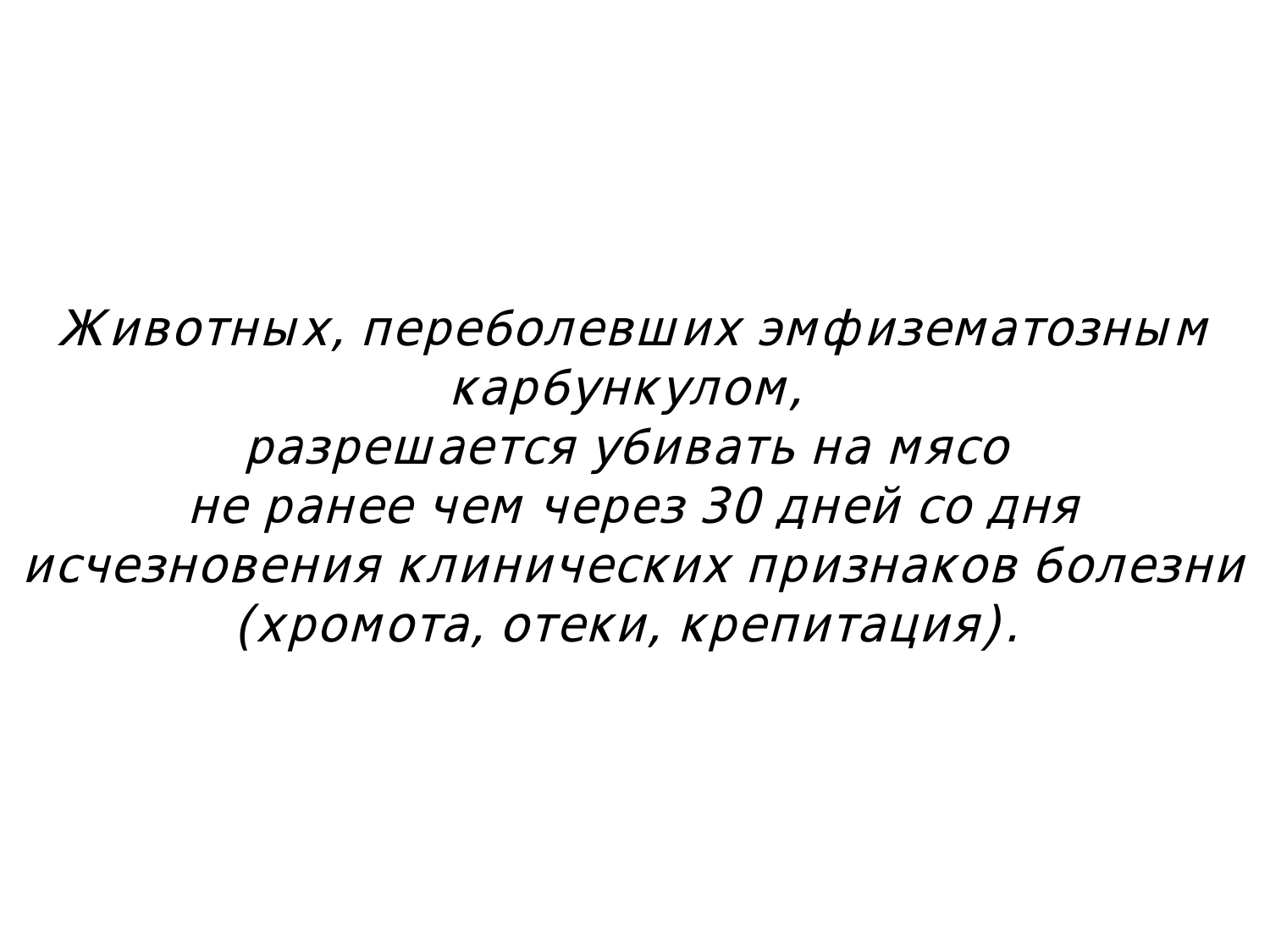

Животных, переболевших эмфизематозным карбункулом,
разрешается убивать на мясо
не ранее чем через 30 дней со дня исчезновения клинических признаков болезни (хромота, отеки, крепитация).